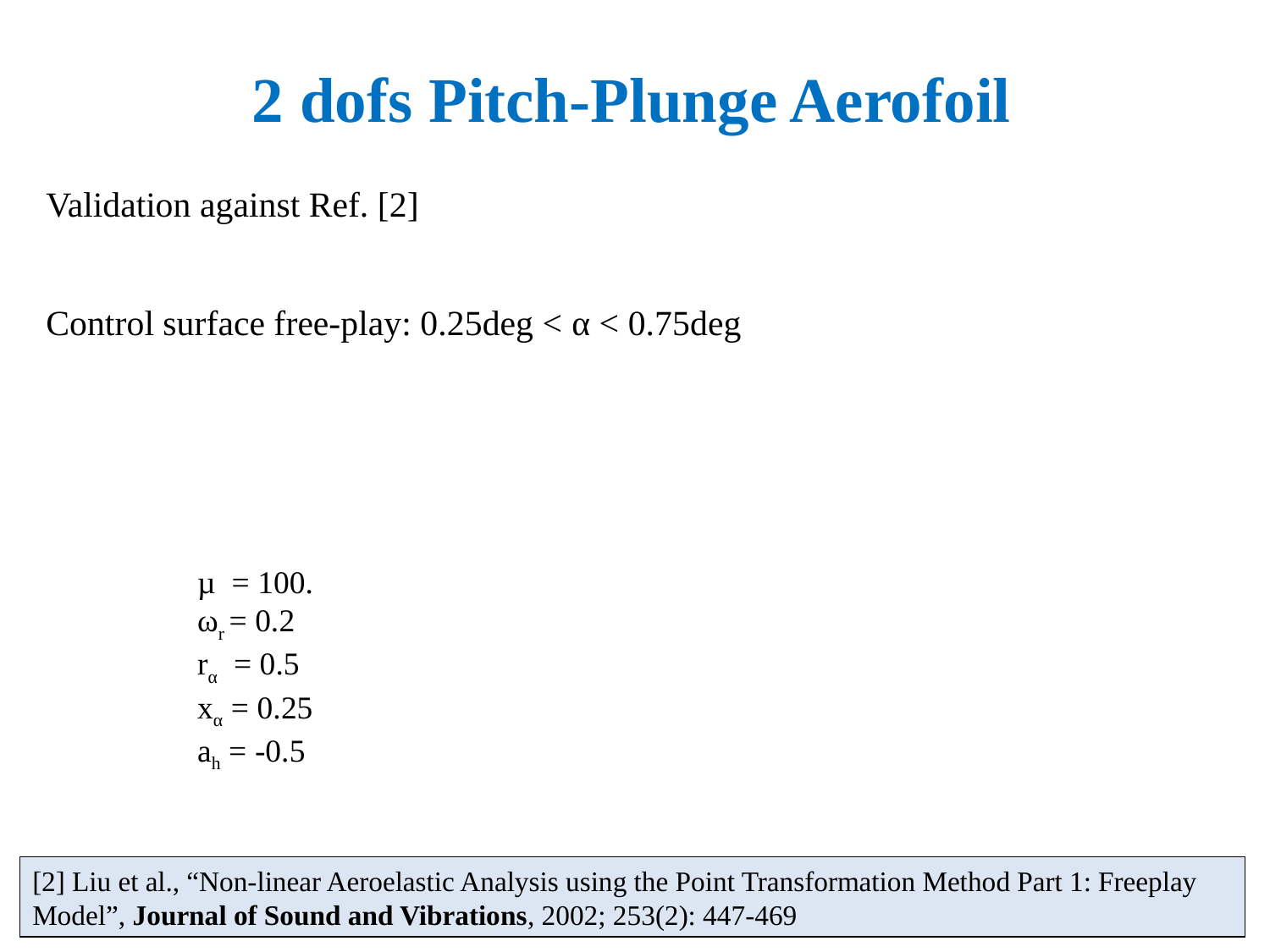

2 dofs Pitch-Plunge Aerofoil

Validation against Ref. [2]

Control surface free-play: 0.25deg < α < 0.75deg
µ  = 100.
ωr = 0.2
rα  = 0.5
xα = 0.25
ah = -0.5
[2] Liu et al., “Non-linear Aeroelastic Analysis using the Point Transformation Method Part 1: Freeplay Model”, Journal of Sound and Vibrations, 2002; 253(2): 447-469